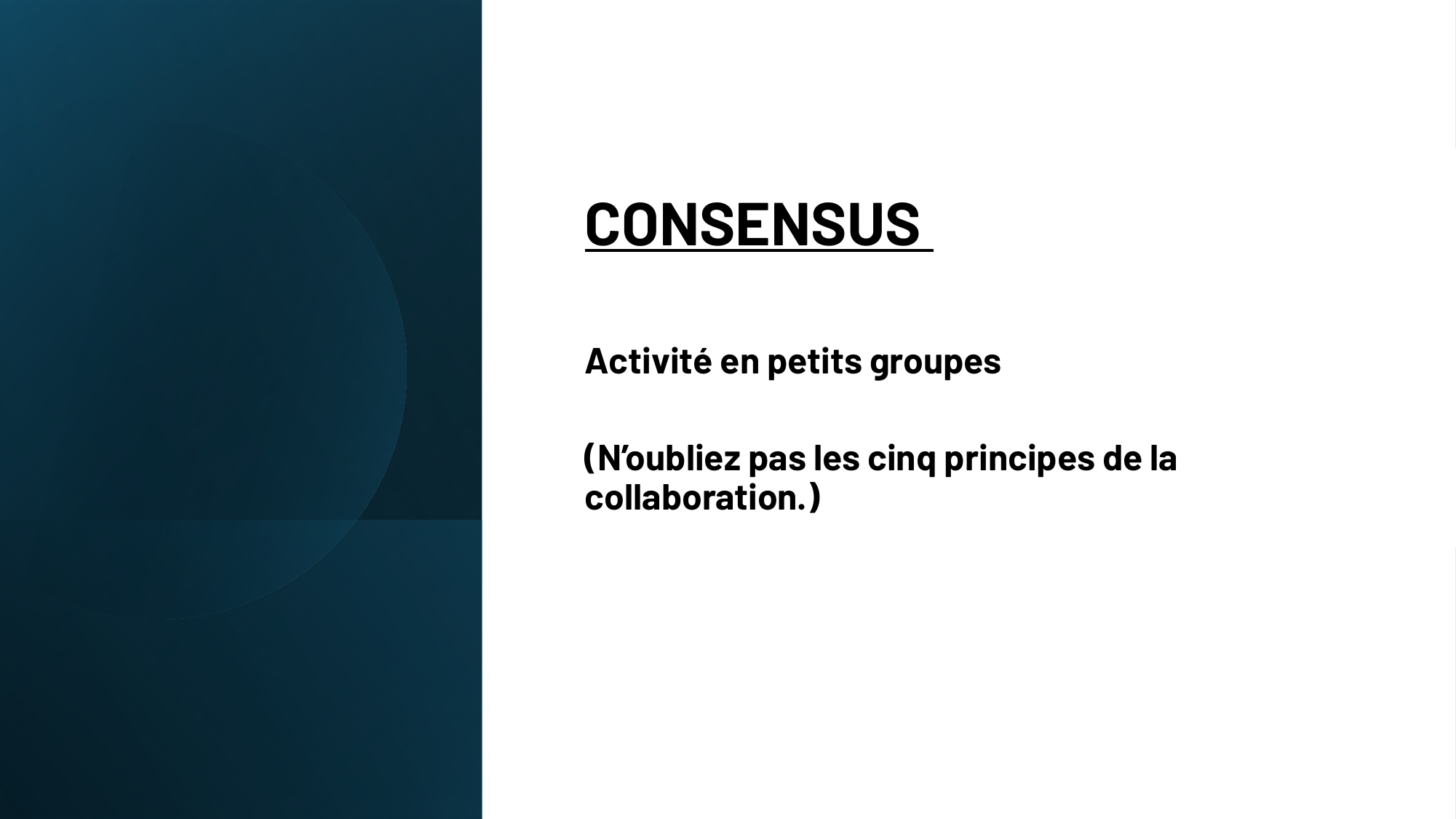

#

CONSENSUS

Activité en petits groupes

(N’oubliez pas les cinq principes de la collaboration.)